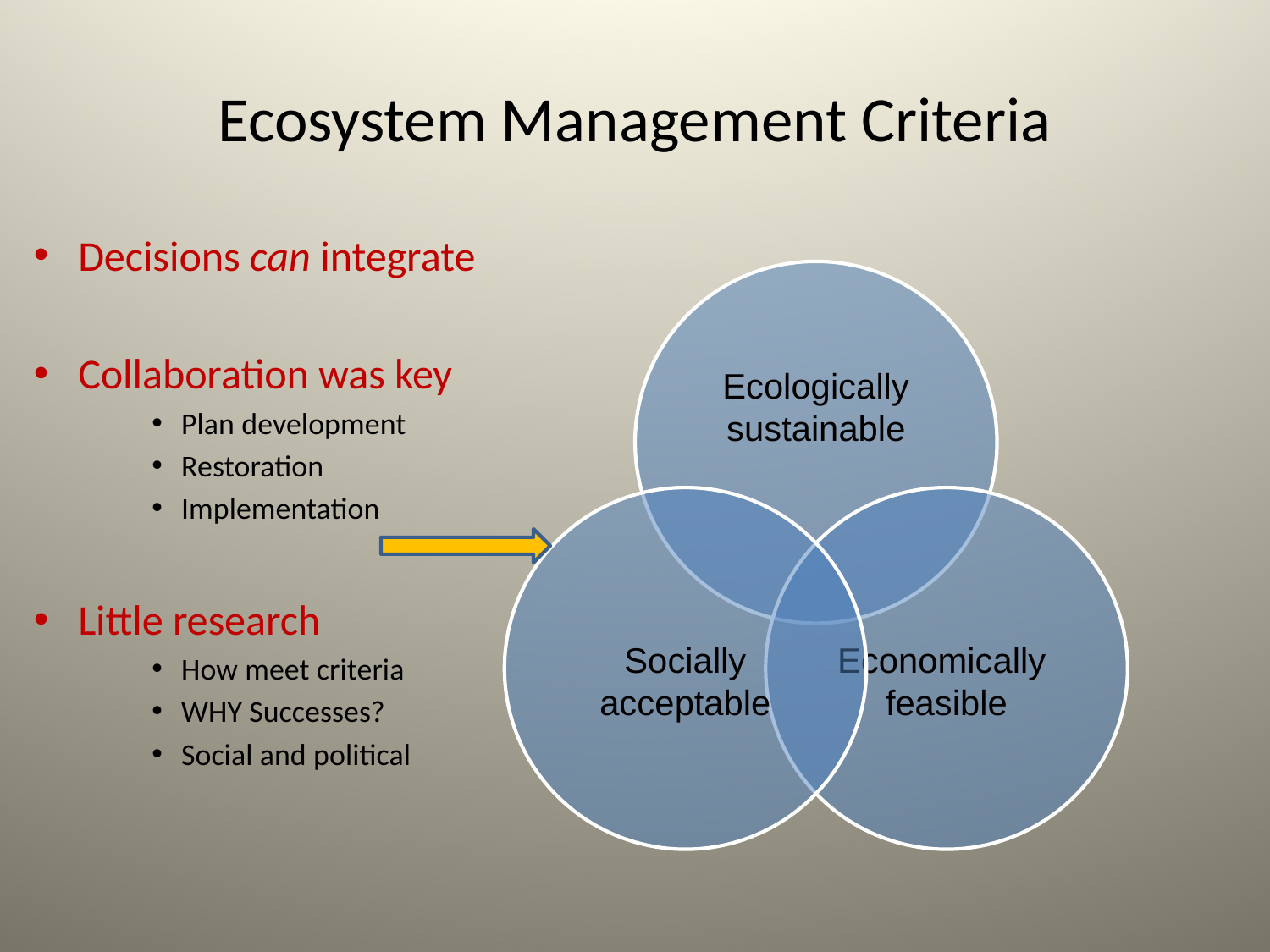

# Ecosystem Management Criteria
Decisions can integrate

Collaboration was key
Plan development
Restoration
Implementation

Little research
How meet criteria
WHY Successes?
Social and political

Ecologically sustainable
Economically
feasible
Socially acceptable